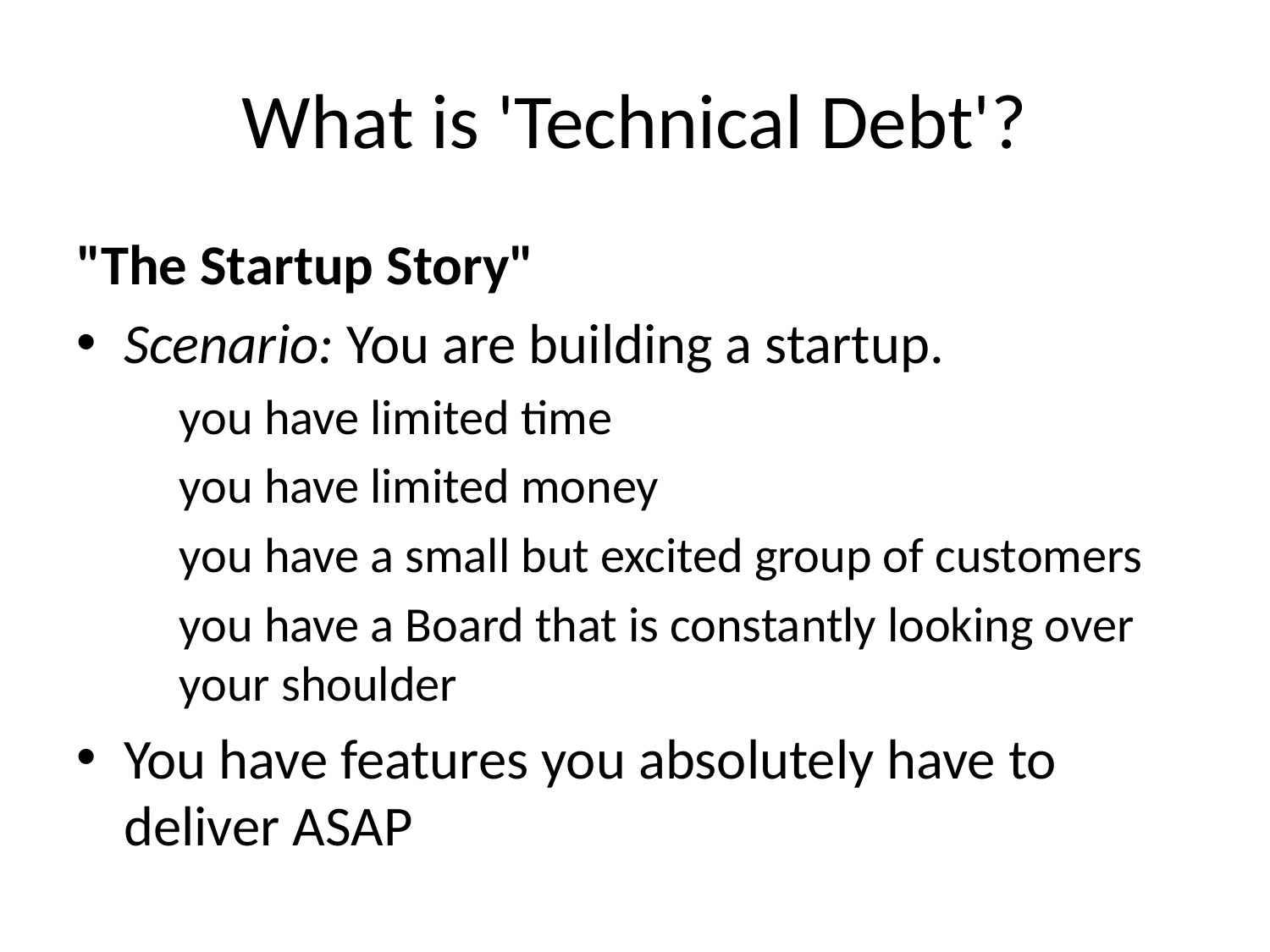

# What is 'Technical Debt'?
"The Startup Story"
Scenario: You are building a startup.
you have limited time
you have limited money
you have a small but excited group of customers
you have a Board that is constantly looking over your shoulder
You have features you absolutely have to deliver ASAP